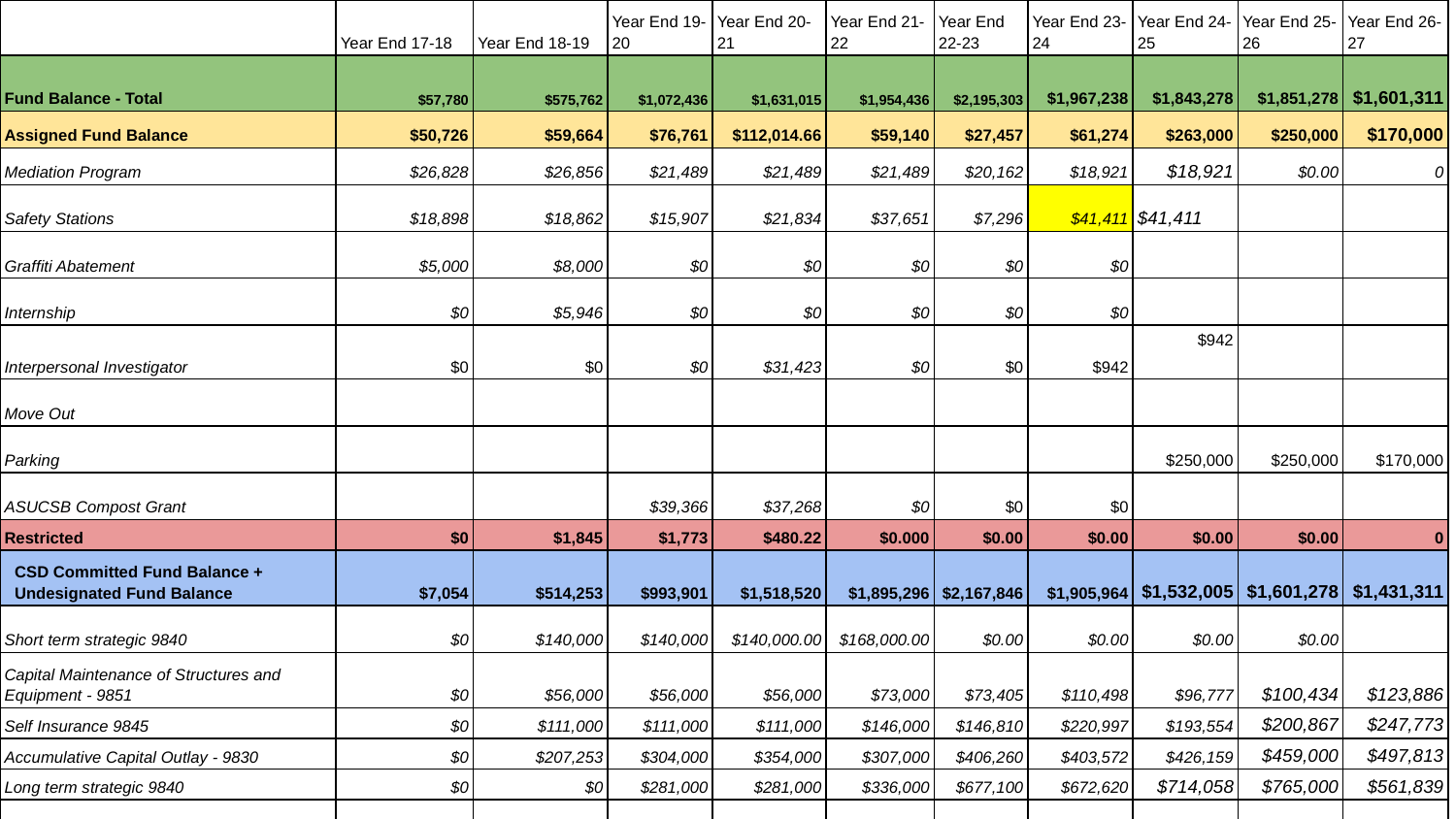

|  | Year End 17-18 | Year End 18-19 | Year End 19-20 | Year End 20-21 | Year End 21-22 | Year End 22-23 | Year End 23-24 | Year End 24-25 | Year End 25-26 | Year End 26-27 |
| --- | --- | --- | --- | --- | --- | --- | --- | --- | --- | --- |
| Fund Balance - Total | $57,780 | $575,762 | $1,072,436 | $1,631,015 | $1,954,436 | $2,195,303 | $1,967,238 | $1,843,278 | $1,851,278 | $1,601,311 |
| Assigned Fund Balance | $50,726 | $59,664 | $76,761 | $112,014.66 | $59,140 | $27,457 | $61,274 | $263,000 | $250,000 | $170,000 |
| Mediation Program | $26,828 | $26,856 | $21,489 | $21,489 | $21,489 | $20,162 | $18,921 | $18,921 | $0.00 | 0 |
| Safety Stations | $18,898 | $18,862 | $15,907 | $21,834 | $37,651 | $7,296 | $41,411 | $41,411 |  |  |
| Graffiti Abatement | $5,000 | $8,000 | $0 | $0 | $0 | $0 | $0 |  |  |  |
| Internship | $0 | $5,946 | $0 | $0 | $0 | $0 | $0 |  |  |  |
| Interpersonal Investigator | $0 | $0 | $0 | $31,423 | $0 | $0 | $942 | $942 |  |  |
| Move Out |  |  |  |  |  |  |  |  |  |  |
| Parking |  |  |  |  |  |  |  | $250,000 | $250,000 | $170,000 |
| ASUCSB Compost Grant |  |  | $39,366 | $37,268 | $0 | $0 | $0 |  |  |  |
| Restricted | $0 | $1,845 | $1,773 | $480.22 | $0.000 | $0.00 | $0.00 | $0.00 | $0.00 | 0 |
| CSD Committed Fund Balance + Undesignated Fund Balance | $7,054 | $514,253 | $993,901 | $1,518,520 | $1,895,296 | $2,167,846 | $1,905,964 | $1,532,005 | $1,601,278 | $1,431,311 |
| Short term strategic 9840 | $0 | $140,000 | $140,000 | $140,000.00 | $168,000.00 | $0.00 | $0.00 | $0.00 | $0.00 |  |
| Capital Maintenance of Structures and Equipment - 9851 | $0 | $56,000 | $56,000 | $56,000 | $73,000 | $73,405 | $110,498 | $96,777 | $100,434 | $123,886 |
| Self Insurance 9845 | $0 | $111,000 | $111,000 | $111,000 | $146,000 | $146,810 | $220,997 | $193,554 | $200,867 | $247,773 |
| Accumulative Capital Outlay - 9830 | $0 | $207,253 | $304,000 | $354,000 | $307,000 | $406,260 | $403,572 | $426,159 | $459,000 | $497,813 |
| Long term strategic 9840 | $0 | $0 | $281,000 | $281,000 | $336,000 | $677,100 | $672,620 | $714,058 | $765,000 | $561,839 |
| Total CSD Committed Fund Balance | $0 | $514,253 | $892,000 | $942,000 | $1,030,000 | $1,303,575 | $1,407,687 | $1,142,493 | $1,525,301 | $1,431,311 |
| CSD Undesignated Fund Balance | $7,054 | $0 | $101,901 | $576,520.12 | $865,295.82 | $864,271 | $498,277 | $389,511 | $75,977 | 0 |
#